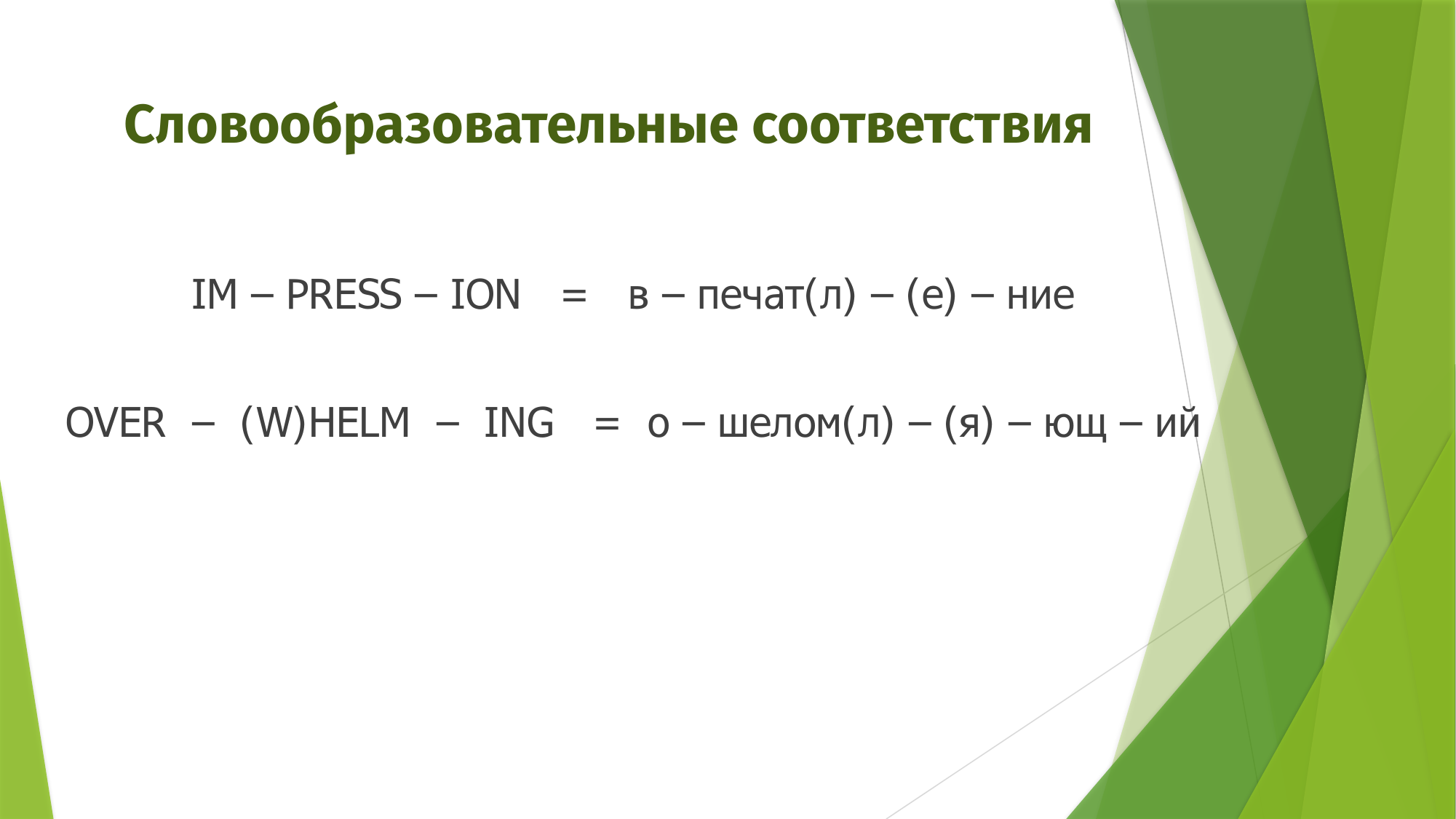

# Словообразовательные соответствия

IM – PRESS – ION   =   в – печат(л) – (е) – ние

OVER  –  (W)HELM  –  ING   =  о – шелом(л) – (я) – ющ – ий